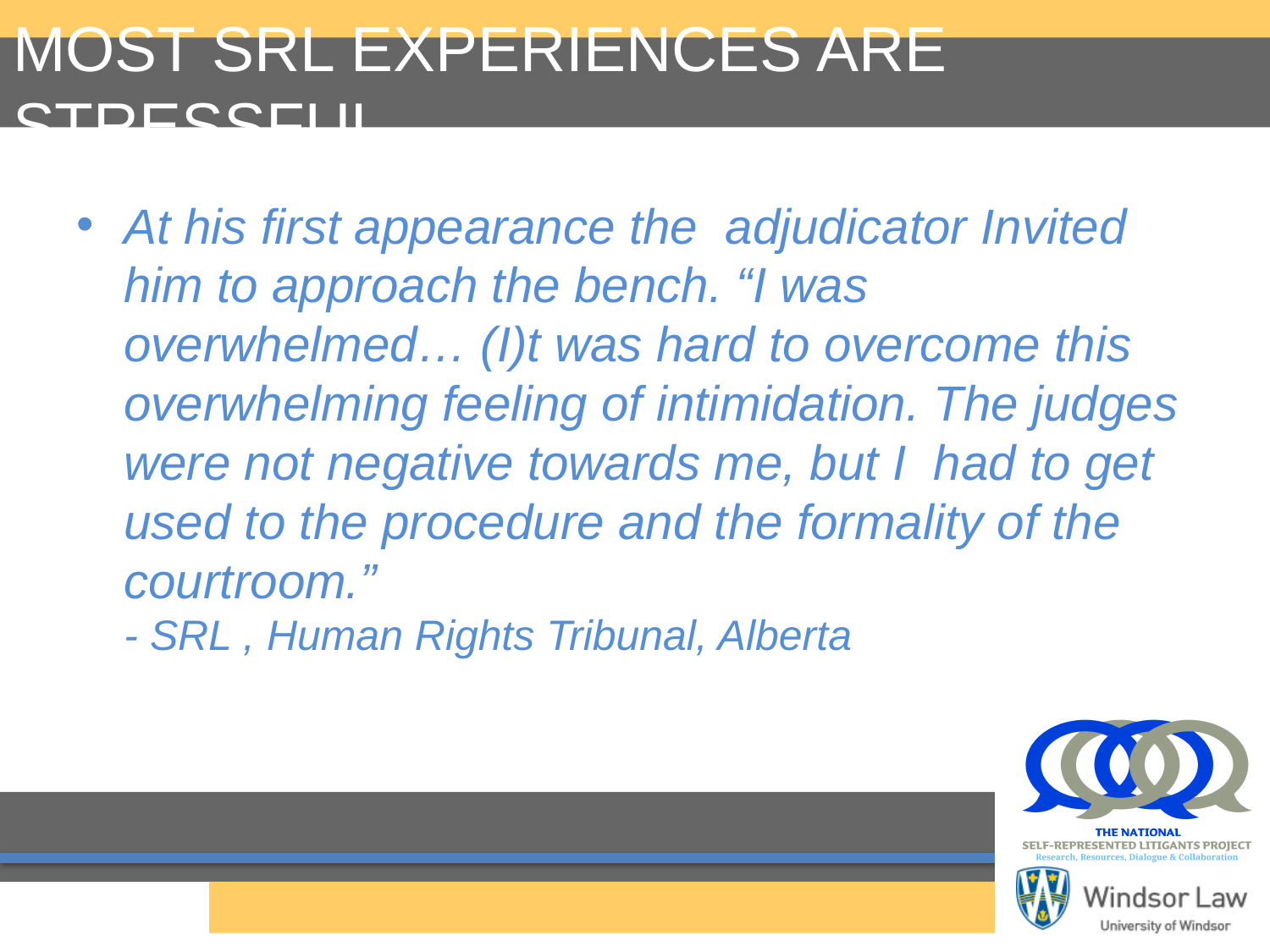

# MOST SRL EXPERIENCES ARE  STRESSFUL
At his first appearance the  adjudicator Invited him to approach the bench. “I was overwhelmed… (I)t was hard to overcome this overwhelming feeling of intimidation. The judges were not negative towards me, but I  had to get used to the procedure and the formality of the courtroom.”
- SRL , Human Rights Tribunal, Alberta